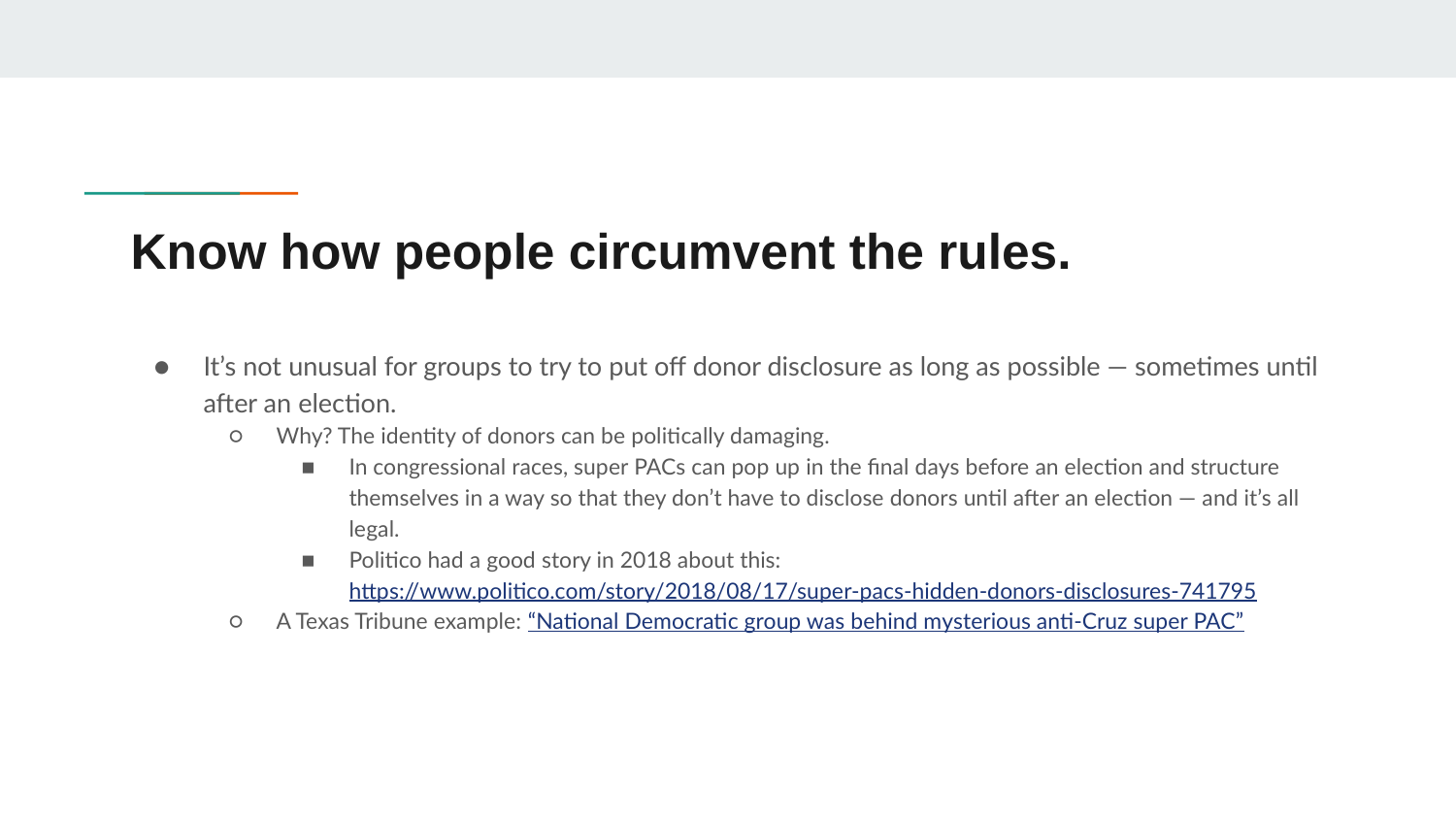

# Know how people circumvent the rules.
It’s not unusual for groups to try to put off donor disclosure as long as possible — sometimes until after an election.
Why? The identity of donors can be politically damaging.
In congressional races, super PACs can pop up in the final days before an election and structure themselves in a way so that they don’t have to disclose donors until after an election — and it’s all legal.
Politico had a good story in 2018 about this: https://www.politico.com/story/2018/08/17/super-pacs-hidden-donors-disclosures-741795
A Texas Tribune example: “National Democratic group was behind mysterious anti-Cruz super PAC”